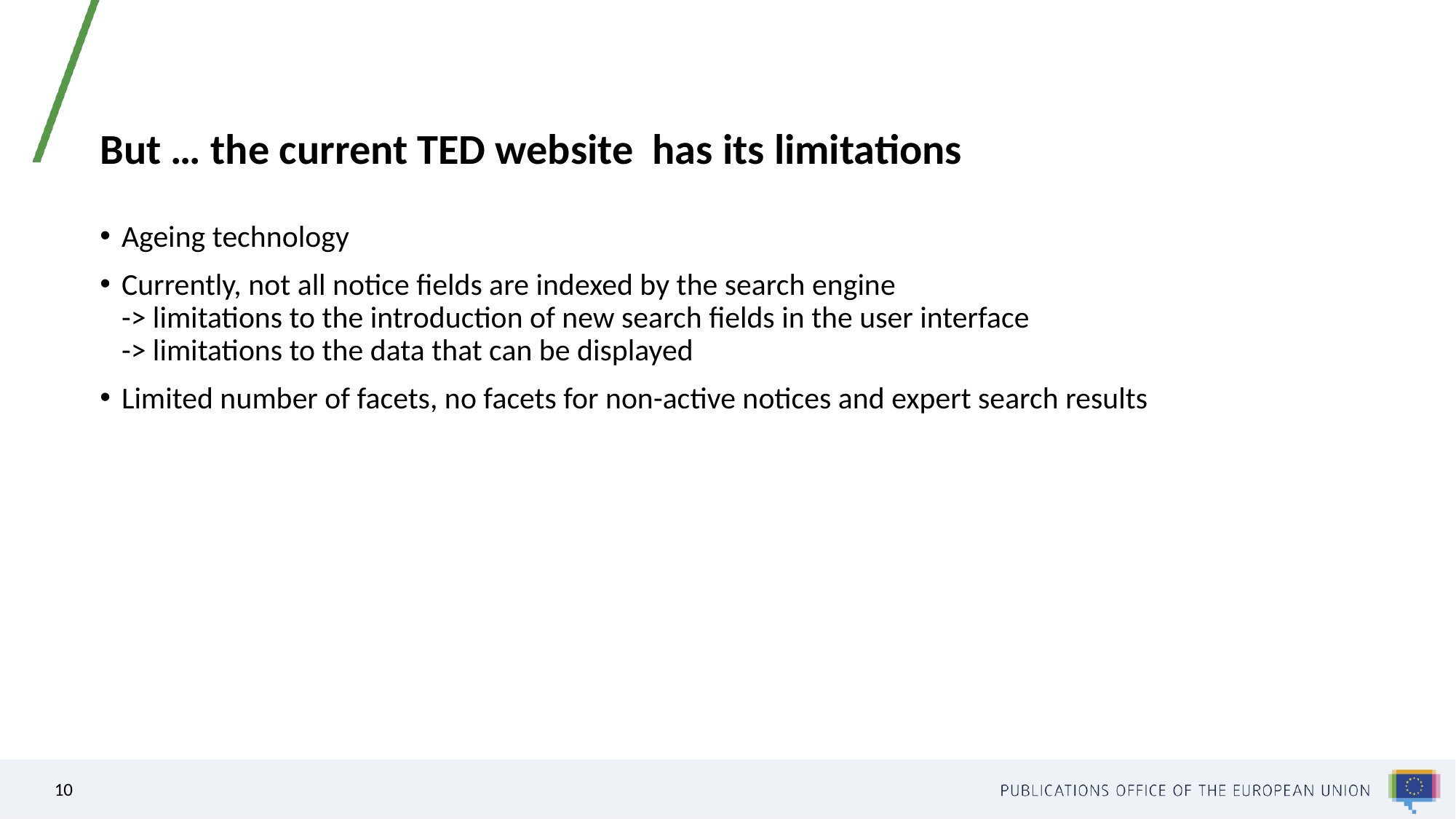

# But … the current TED website  has its limitations
Ageing technology
Currently, not all notice fields are indexed by the search engine
-> limitations to the introduction of new search fields in the user interface
-> limitations to the data that can be displayed
Limited number of facets, no facets for non-active notices and expert search results
10